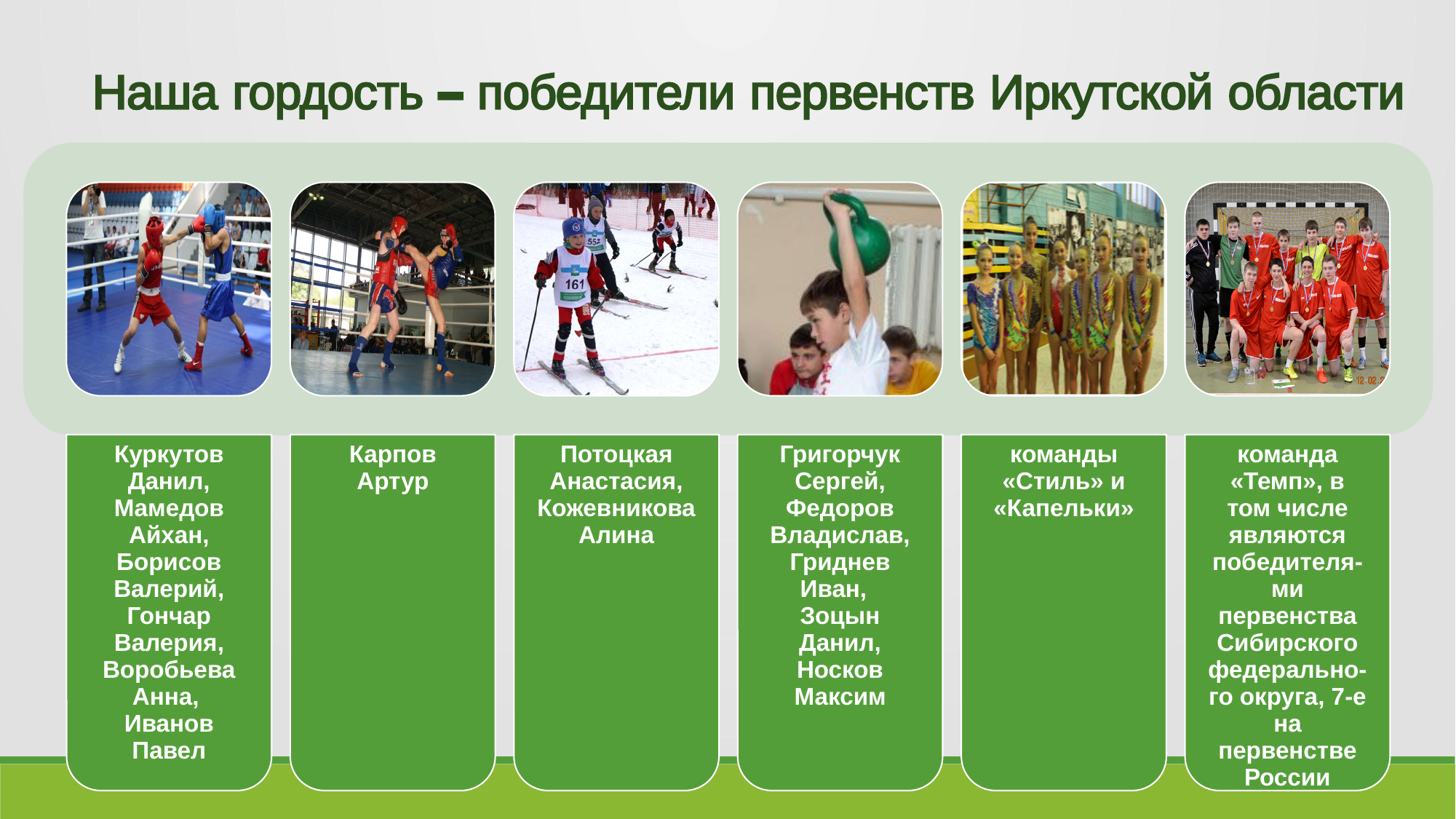

Наша гордость – победители первенств Иркутской области
Куркутов Данил, Мамедов Айхан, Борисов Валерий, Гончар Валерия, Воробьева Анна,  Иванов Павел
Карпов Артур
Потоцкая Анастасия,
Кожевникова Алина
команда «Темп», в том числе являются победителя-ми первенства Сибирского федерально-го округа, 7-е на первенстве России
Григорчук Сергей, Федоров Владислав, Гриднев Иван,   Зоцын Данил, Носков Максим
команды «Стиль» и «Капельки»